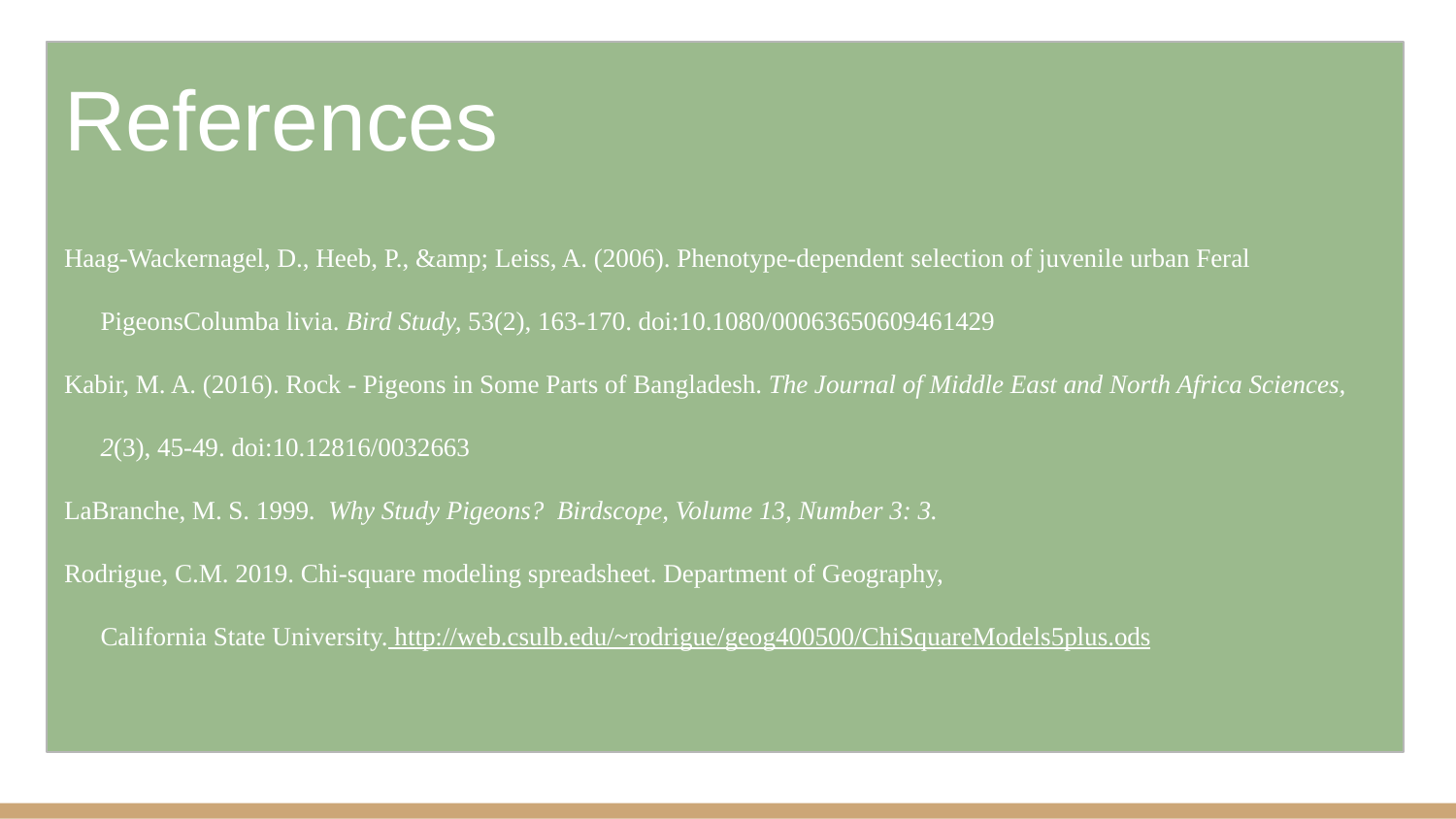

# References
Haag-Wackernagel, D., Heeb, P., &amp; Leiss, A. (2006). Phenotype-dependent selection of juvenile urban Feral PigeonsColumba livia. Bird Study, 53(2), 163-170. doi:10.1080/00063650609461429
Kabir, M. A. (2016). Rock - Pigeons in Some Parts of Bangladesh. The Journal of Middle East and North Africa Sciences, 2(3), 45-49. doi:10.12816/0032663
LaBranche, M. S. 1999.  Why Study Pigeons?  Birdscope, Volume 13, Number 3: 3.
Rodrigue, C.M. 2019. Chi-square modeling spreadsheet. Department of Geography,
California State University. http://web.csulb.edu/~rodrigue/geog400500/ChiSquareModels5plus.ods